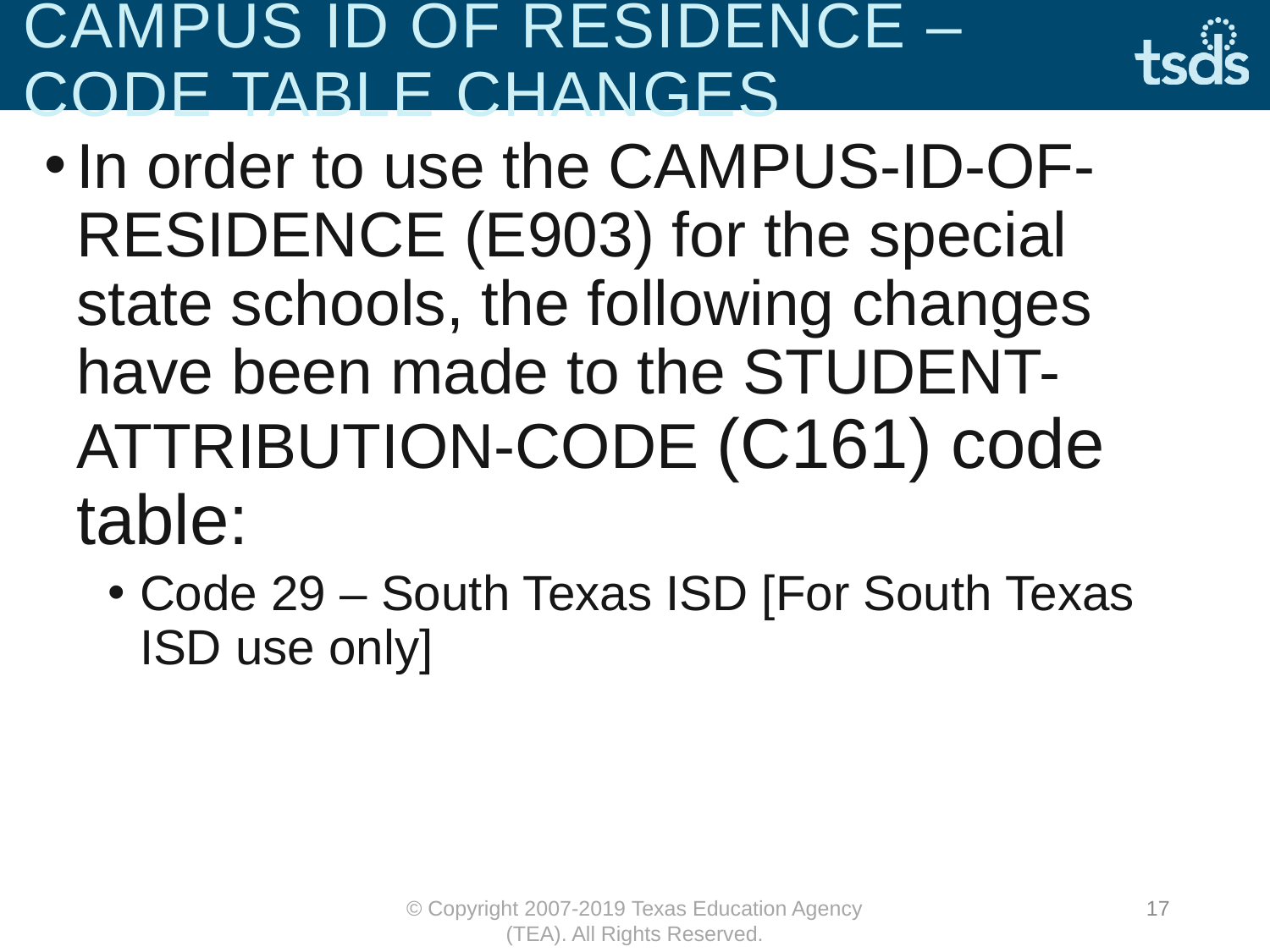

# campus id of residence – CODE TABLE Changes
In order to use the CAMPUS-ID-OF-RESIDENCE (E903) for the special state schools, the following changes have been made to the STUDENT-ATTRIBUTION-CODE (C161) code table:
Code 29 – South Texas ISD [For South Texas ISD use only]

17